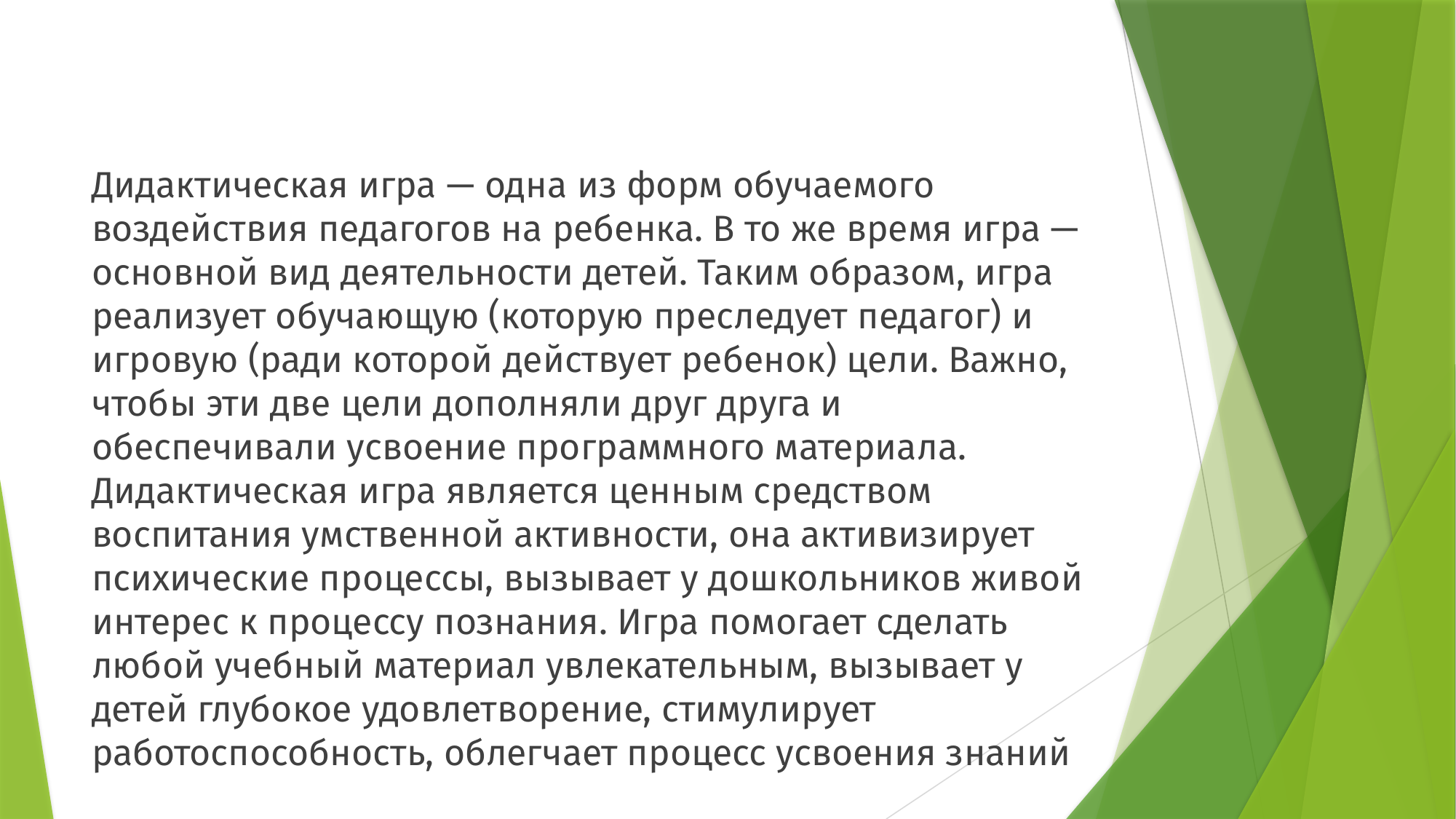

Дидактическая игра — одна из форм обучаемого воздействия педагогов на ребенка. В то же время игра — основной вид деятельности детей. Таким образом, игра реализует обучающую (которую преследует педагог) и игровую (ради которой действует ребенок) цели. Важно, чтобы эти две цели дополняли друг друга и обеспечивали усвоение программного материала. Дидактическая игра является ценным средством воспитания умственной активности, она активизирует психические процессы, вызывает у дошкольников живой интерес к процессу познания. Игра помогает сделать любой учебный материал увлекательным, вызывает у детей глубокое удовлетворение, стимулирует работоспособность, облегчает процесс усвоения знаний